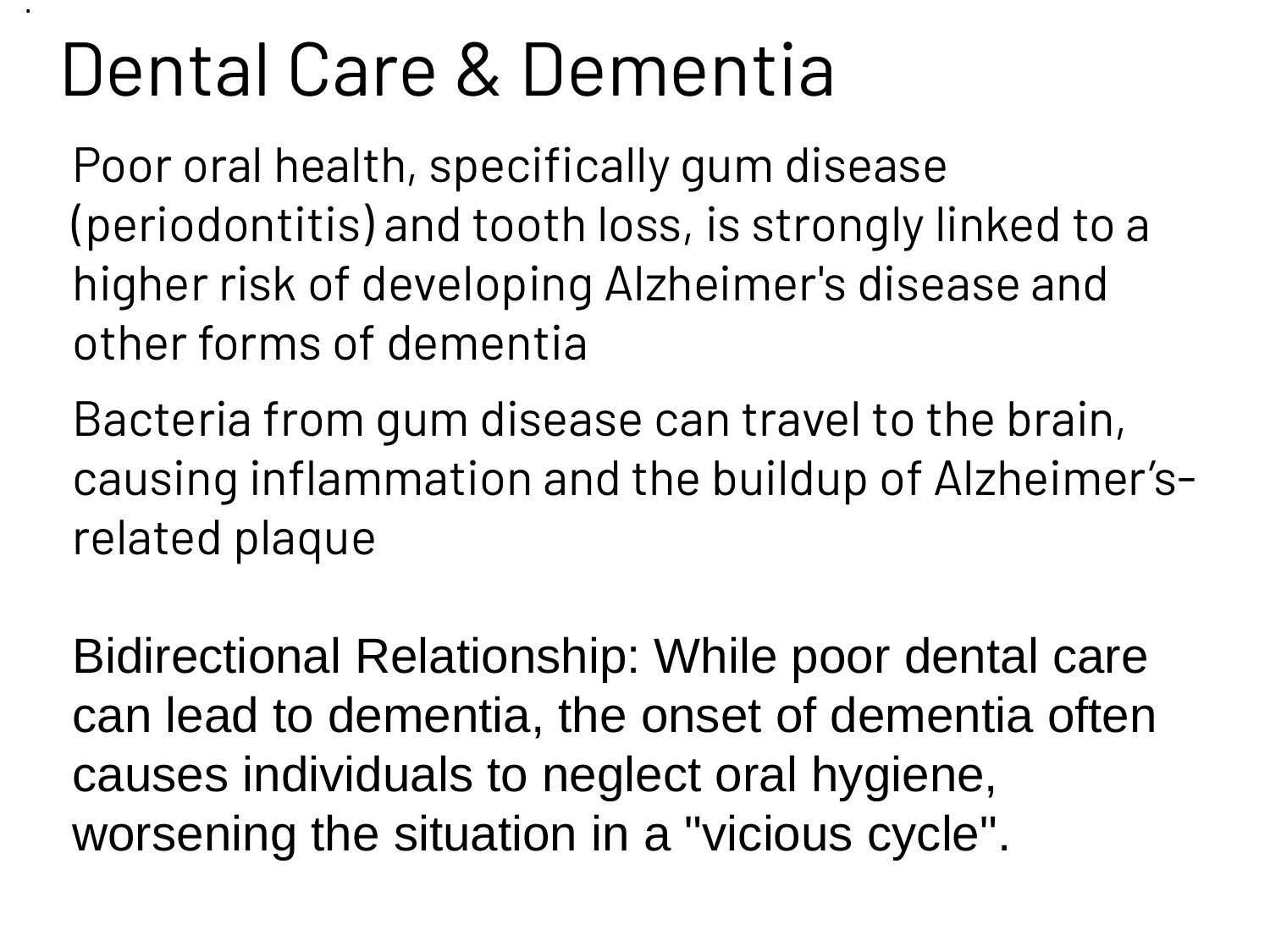

.
# Dental Care & Dementia
Poor oral health, specifically gum disease (periodontitis) and tooth loss, is strongly linked to a higher risk of developing Alzheimer's disease and other forms of dementia

Bacteria from gum disease can travel to the brain, causing inflammation and the buildup of Alzheimer’s-related plaque

Bidirectional Relationship: While poor dental care can lead to dementia, the onset of dementia often causes individuals to neglect oral hygiene, worsening the situation in a "vicious cycle".